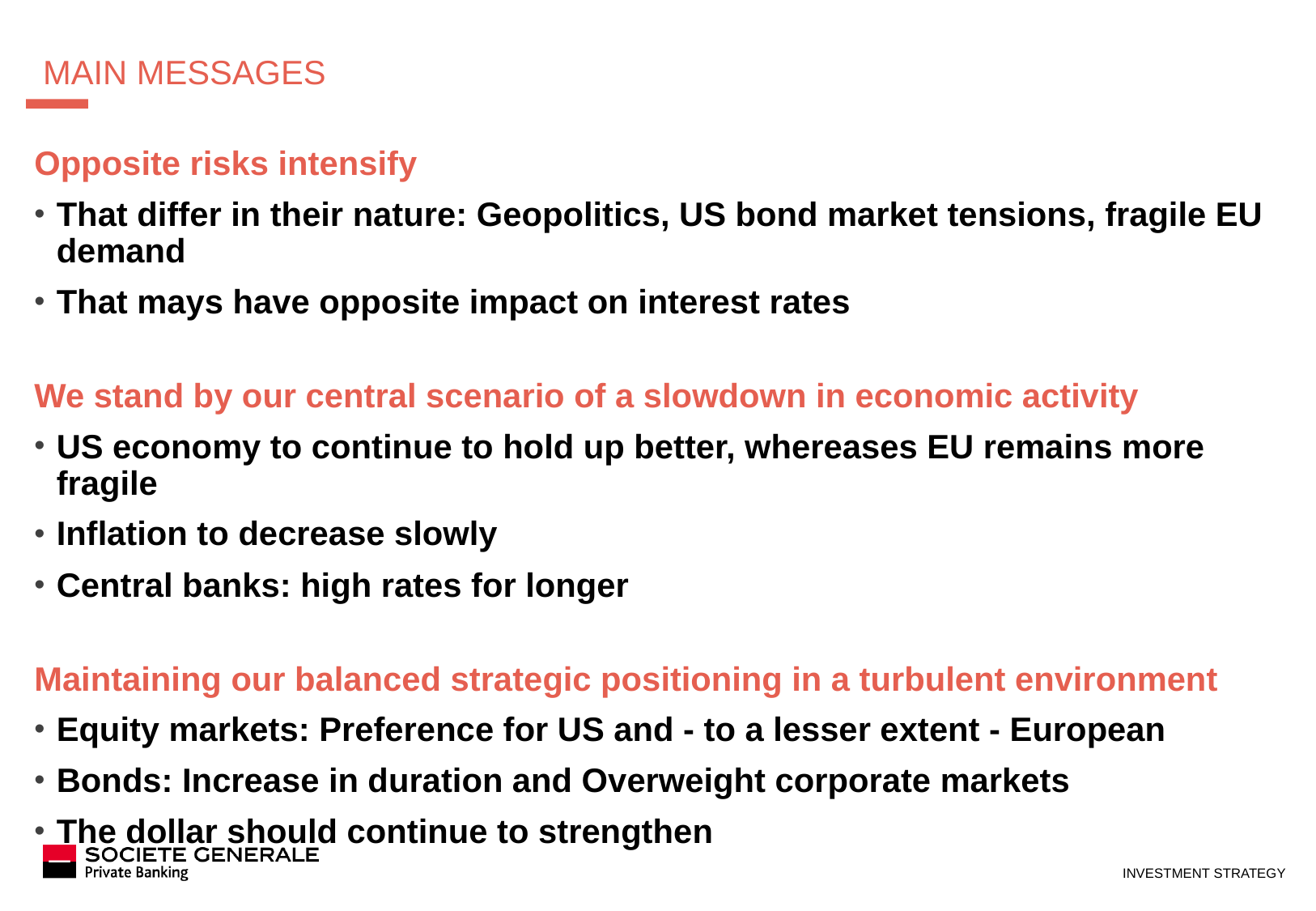

# Main messages
Opposite risks intensify
That differ in their nature: Geopolitics, US bond market tensions, fragile EU demand
That mays have opposite impact on interest rates

We stand by our central scenario of a slowdown in economic activity
US economy to continue to hold up better, whereases EU remains more fragile
Inflation to decrease slowly
Central banks: high rates for longer

Maintaining our balanced strategic positioning in a turbulent environment
Equity markets: Preference for US and - to a lesser extent - European
Bonds: Increase in duration and Overweight corporate markets
The dollar should continue to strengthen